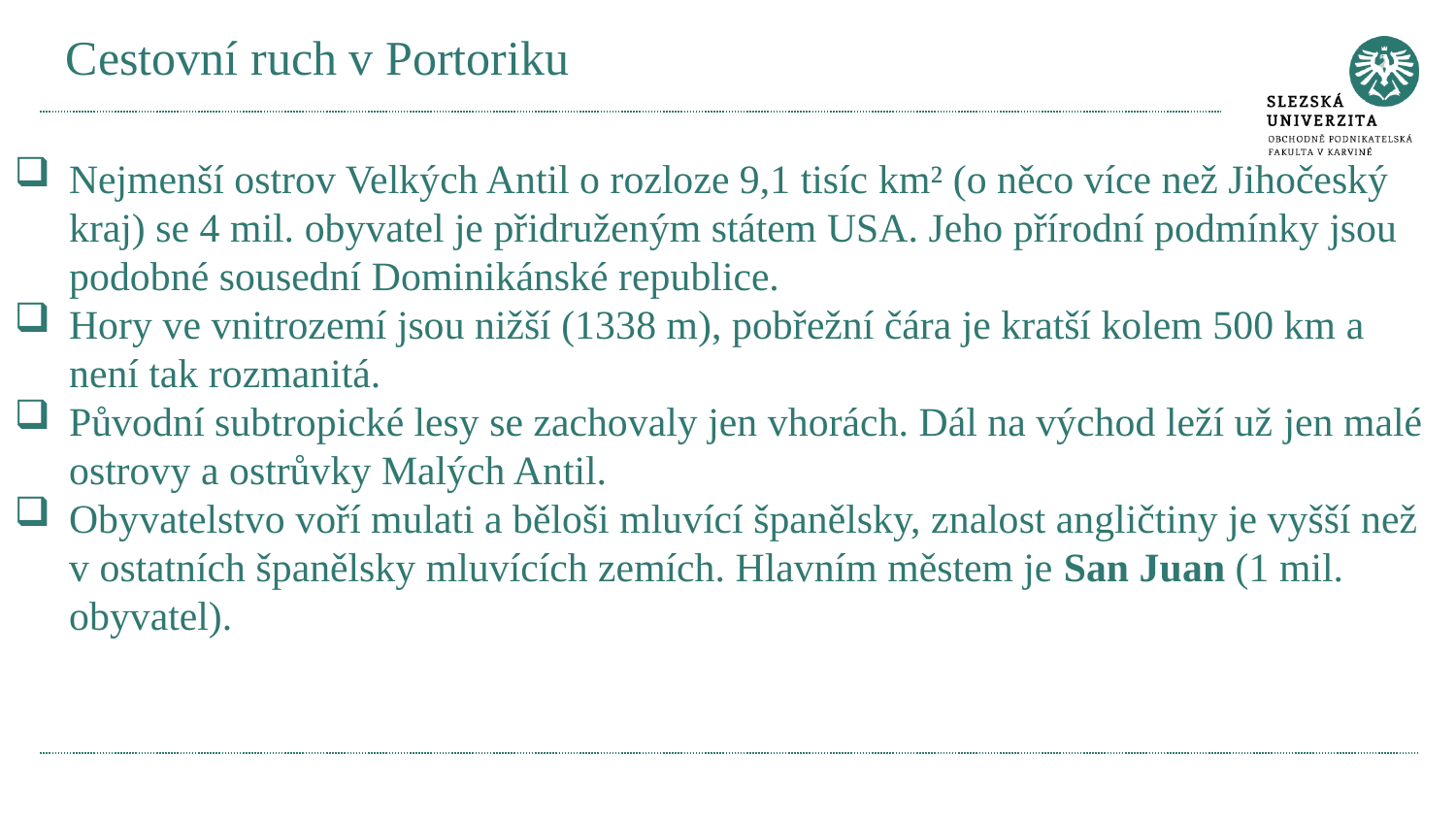

# Cestovní ruch v Portoriku
Nejmenší ostrov Velkých Antil o rozloze 9,1 tisíc km² (o něco více než Jihočeský kraj) se 4 mil. obyvatel je přidruženým státem USA. Jeho přírodní podmínky jsou podobné sousední Dominikánské republice.
Hory ve vnitrozemí jsou nižší (1338 m), pobřežní čára je kratší kolem 500 km a není tak rozmanitá.
Původní subtropické lesy se zachovaly jen vhorách. Dál na východ leží už jen malé ostrovy a ostrůvky Malých Antil.
Obyvatelstvo voří mulati a běloši mluvící španělsky, znalost angličtiny je vyšší než v ostatních španělsky mluvících zemích. Hlavním městem je San Juan (1 mil. obyvatel).